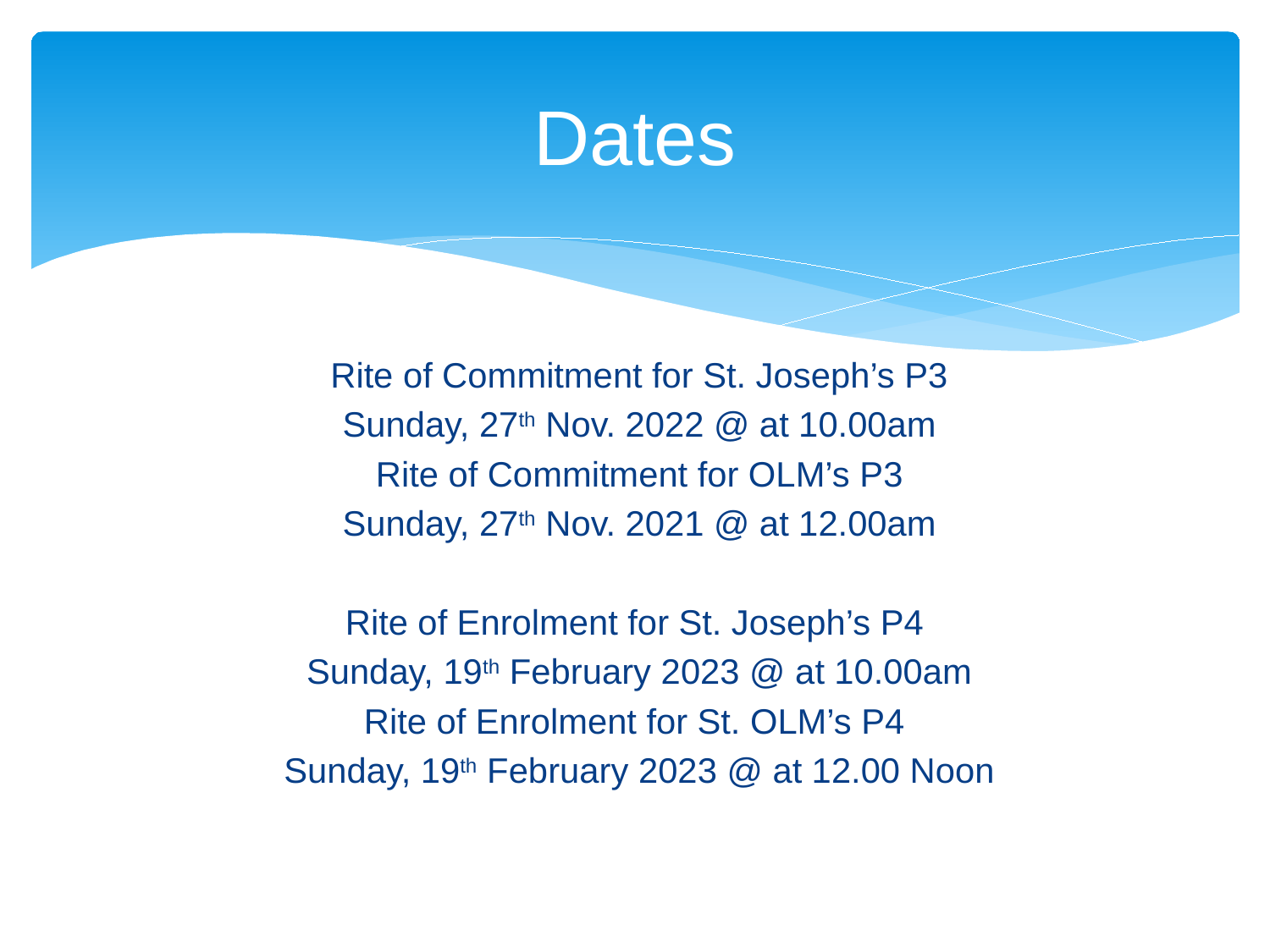

# Dates
Rite of Commitment for St. Joseph’s P3
Sunday, 27th Nov. 2022 @ at 10.00am
Rite of Commitment for OLM’s P3
Sunday, 27th Nov. 2021 @ at 12.00am

Rite of Enrolment for St. Joseph’s P4
Sunday, 19th February 2023 @ at 10.00am
Rite of Enrolment for St. OLM’s P4
Sunday, 19th February 2023 @ at 12.00 Noon